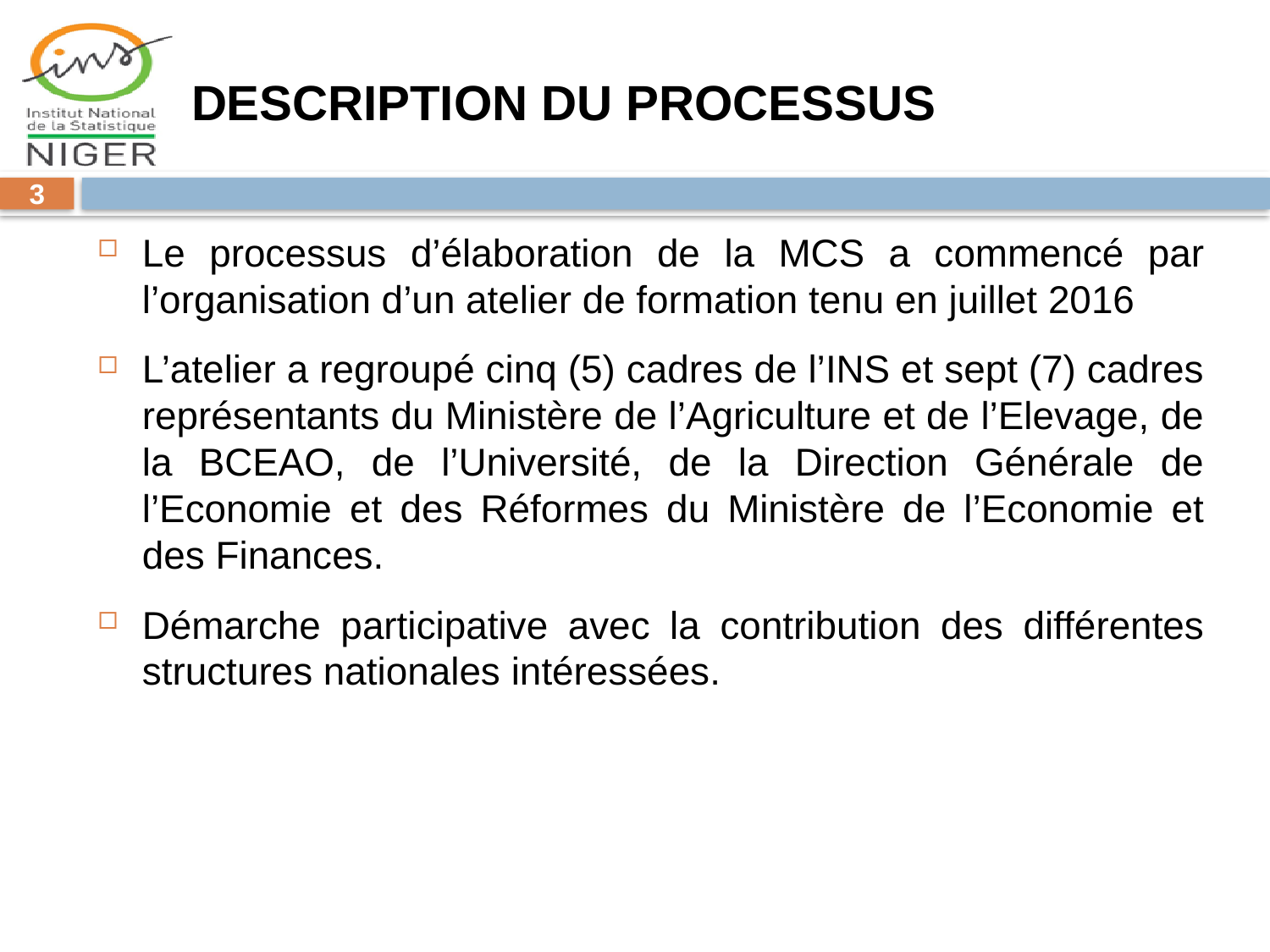

# DESCRIPTION DU PROCESSUS
3
Le processus d’élaboration de la MCS a commencé par l’organisation d’un atelier de formation tenu en juillet 2016
L’atelier a regroupé cinq (5) cadres de l’INS et sept (7) cadres représentants du Ministère de l’Agriculture et de l’Elevage, de la BCEAO, de l’Université, de la Direction Générale de l’Economie et des Réformes du Ministère de l’Economie et des Finances.
Démarche participative avec la contribution des différentes structures nationales intéressées.